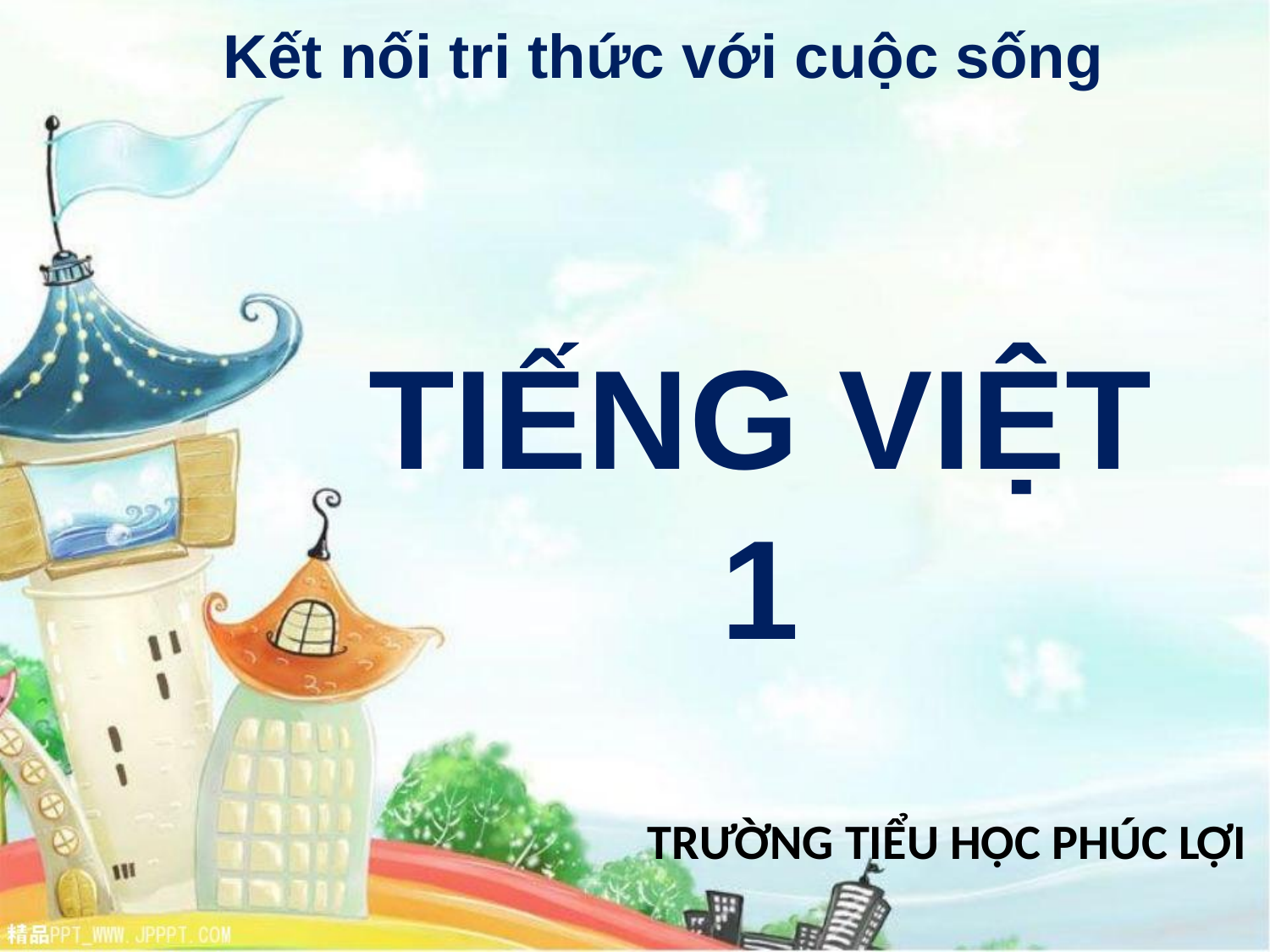

Kết nối tri thức với cuộc sống
TIẾNG VIỆT
1

TRƯỜNG TIỂU HỌC PHÚC LỢI